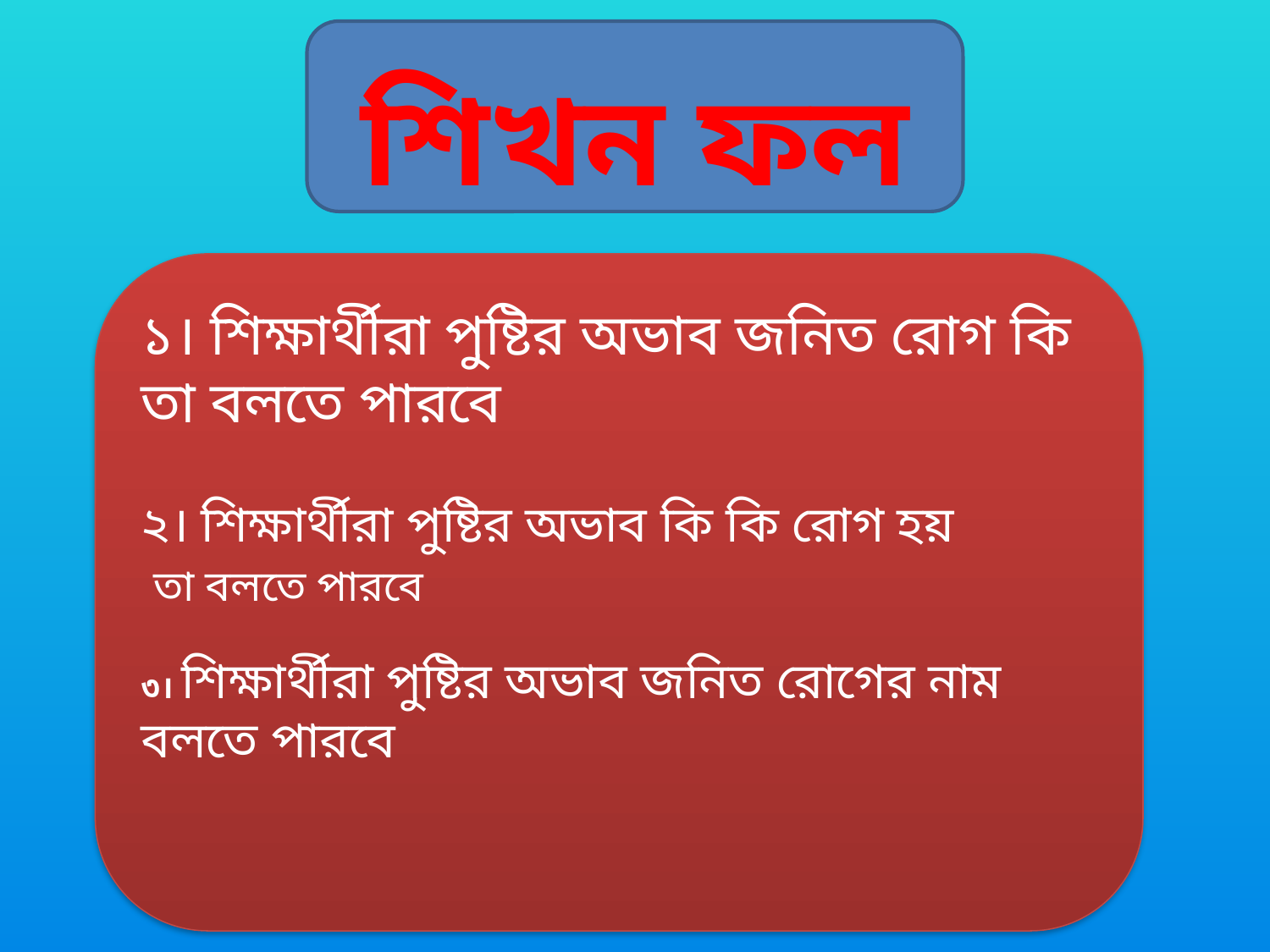

শিখন ফল

১। শিক্ষার্থীরা পুষ্টির অভাব জনিত রোগ কি তা বলতে পারবে

২। শিক্ষার্থীরা পুষ্টির অভাব কি কি রোগ হয়
 তা বলতে পারবে

৩। শিক্ষার্থীরা পুষ্টির অভাব জনিত রোগের নাম বলতে পারবে